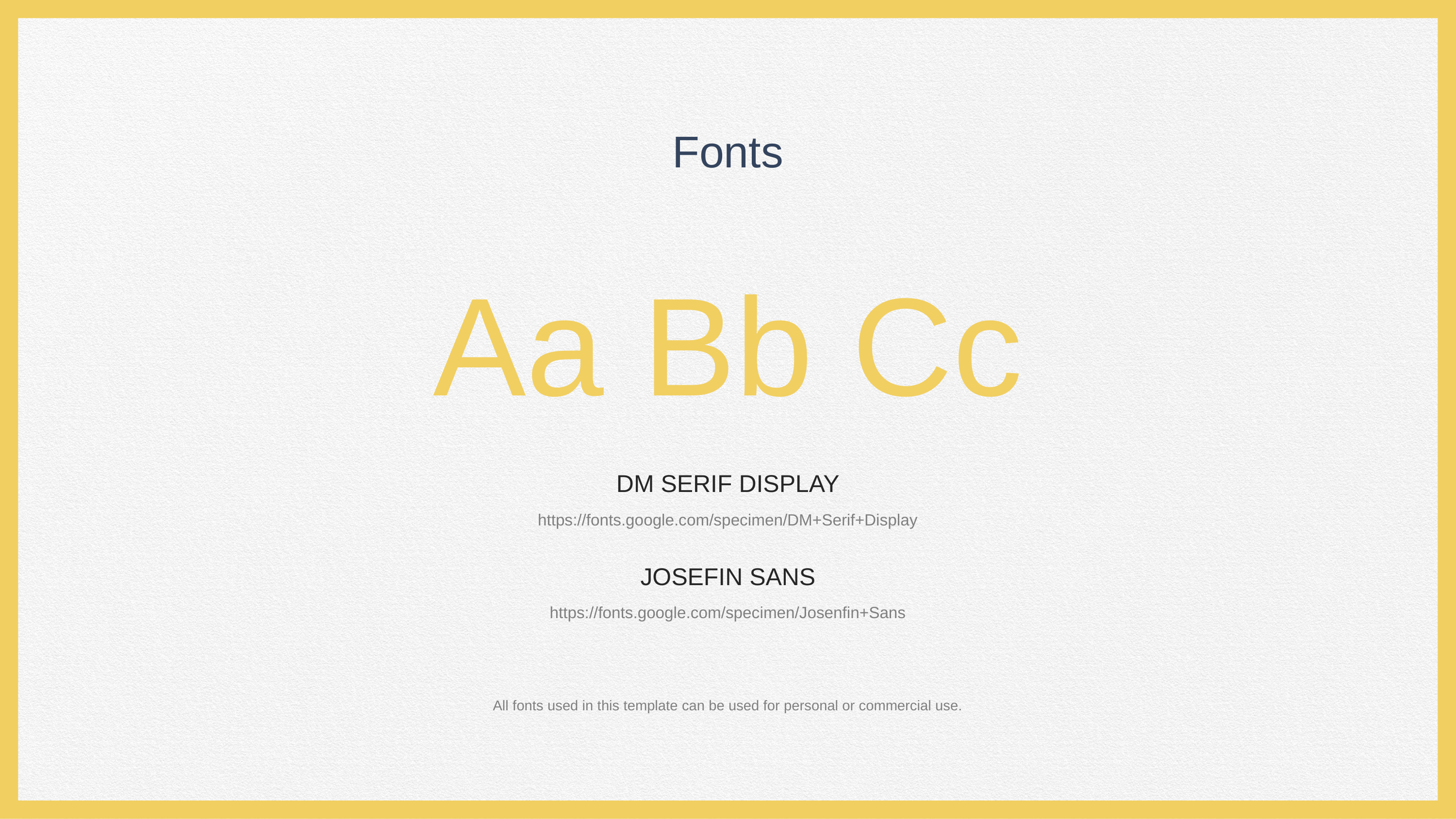

Fonts
Aa Bb Cc
DM Serif DIsplay
https://fonts.google.com/specimen/DM+Serif+Display
Josefin sans
https://fonts.google.com/specimen/Josenfin+Sans
All fonts used in this template can be used for personal or commercial use.